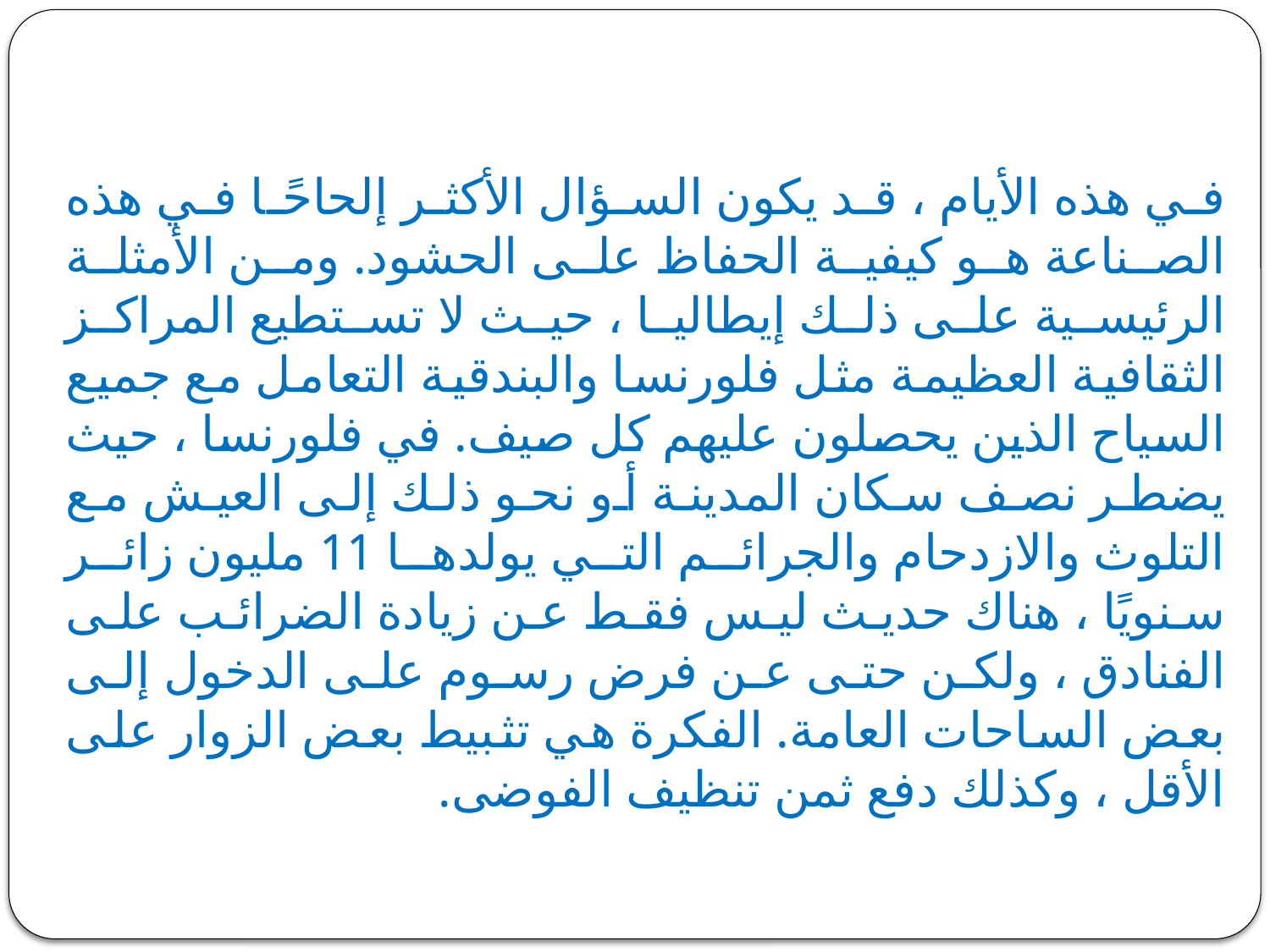

في هذه الأيام ، قد يكون السؤال الأكثر إلحاحًا في هذه الصناعة هو كيفية الحفاظ على الحشود. ومن الأمثلة الرئيسية على ذلك إيطاليا ، حيث لا تستطيع المراكز الثقافية العظيمة مثل فلورنسا والبندقية التعامل مع جميع السياح الذين يحصلون عليهم كل صيف. في فلورنسا ، حيث يضطر نصف سكان المدينة أو نحو ذلك إلى العيش مع التلوث والازدحام والجرائم التي يولدها 11 مليون زائر سنويًا ، هناك حديث ليس فقط عن زيادة الضرائب على الفنادق ، ولكن حتى عن فرض رسوم على الدخول إلى بعض الساحات العامة. الفكرة هي تثبيط بعض الزوار على الأقل ، وكذلك دفع ثمن تنظيف الفوضى.